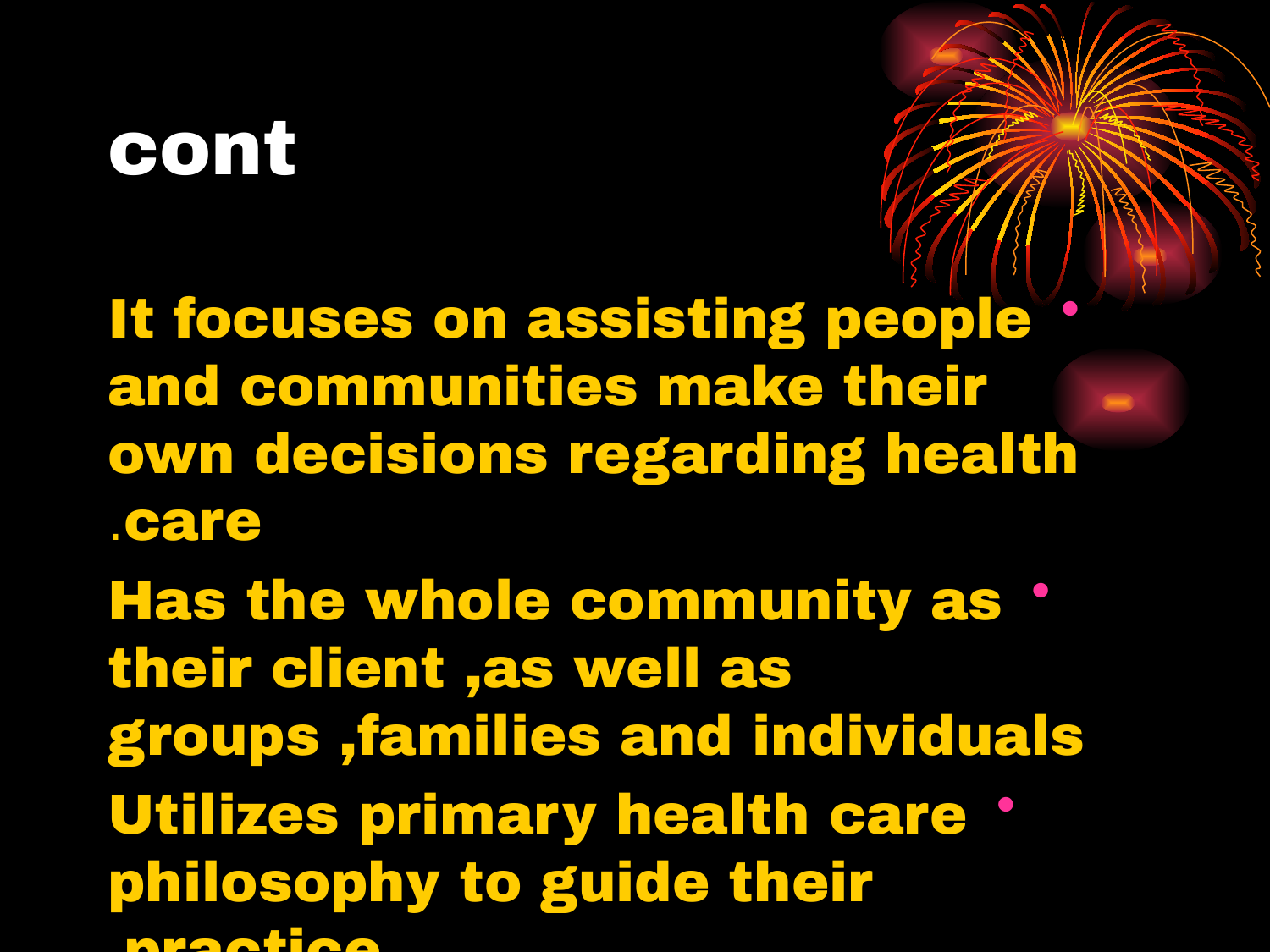

# cont
It focuses on assisting people and communities make their own decisions regarding health care.
Has the whole community as their client ,as well as groups ,families and individuals
Utilizes primary health care philosophy to guide their practice.